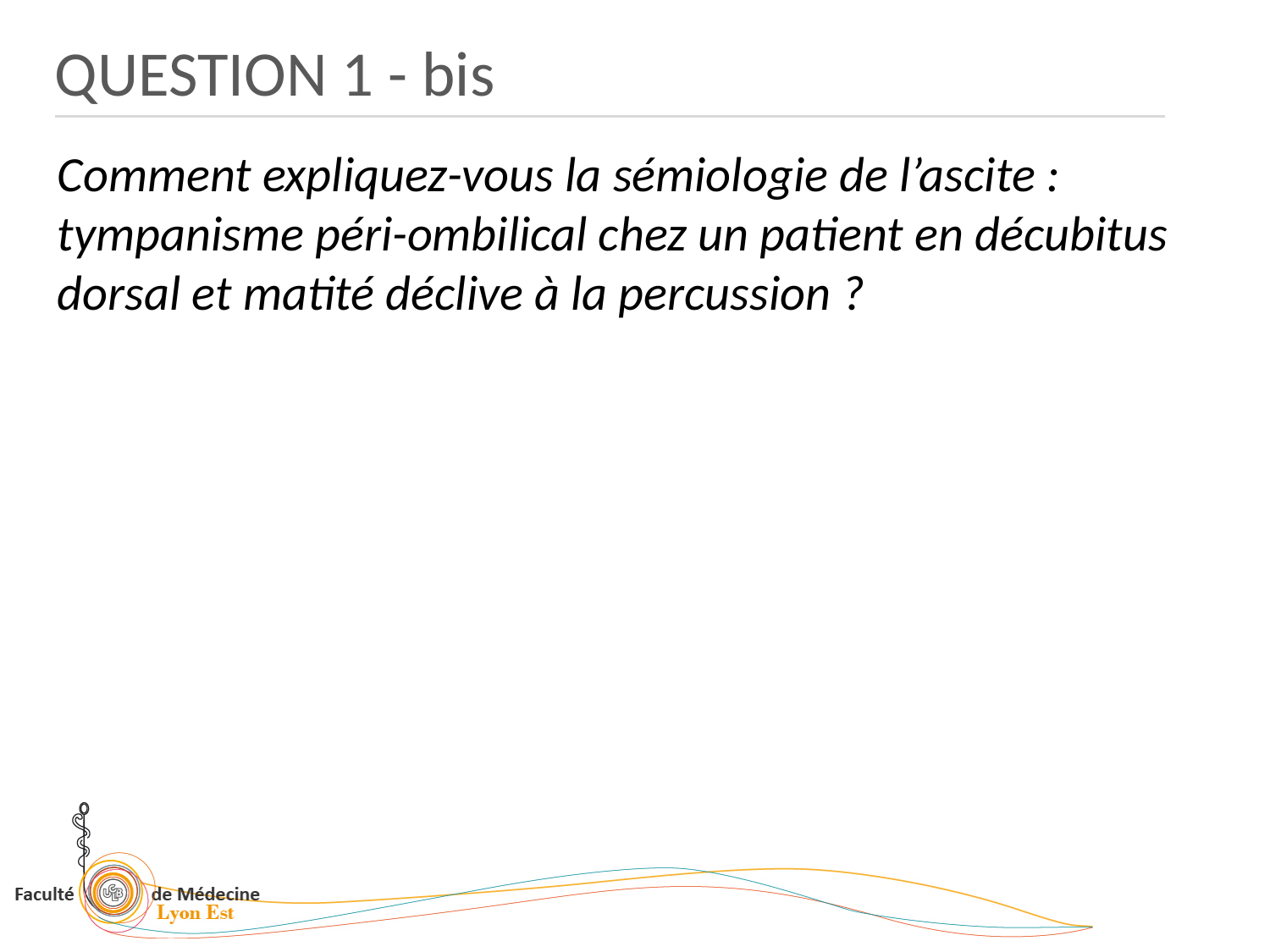

QUESTION 1 - bis
Comment expliquez-vous la sémiologie de l’ascite : tympanisme péri-ombilical chez un patient en décubitus dorsal et matité déclive à la percussion ?